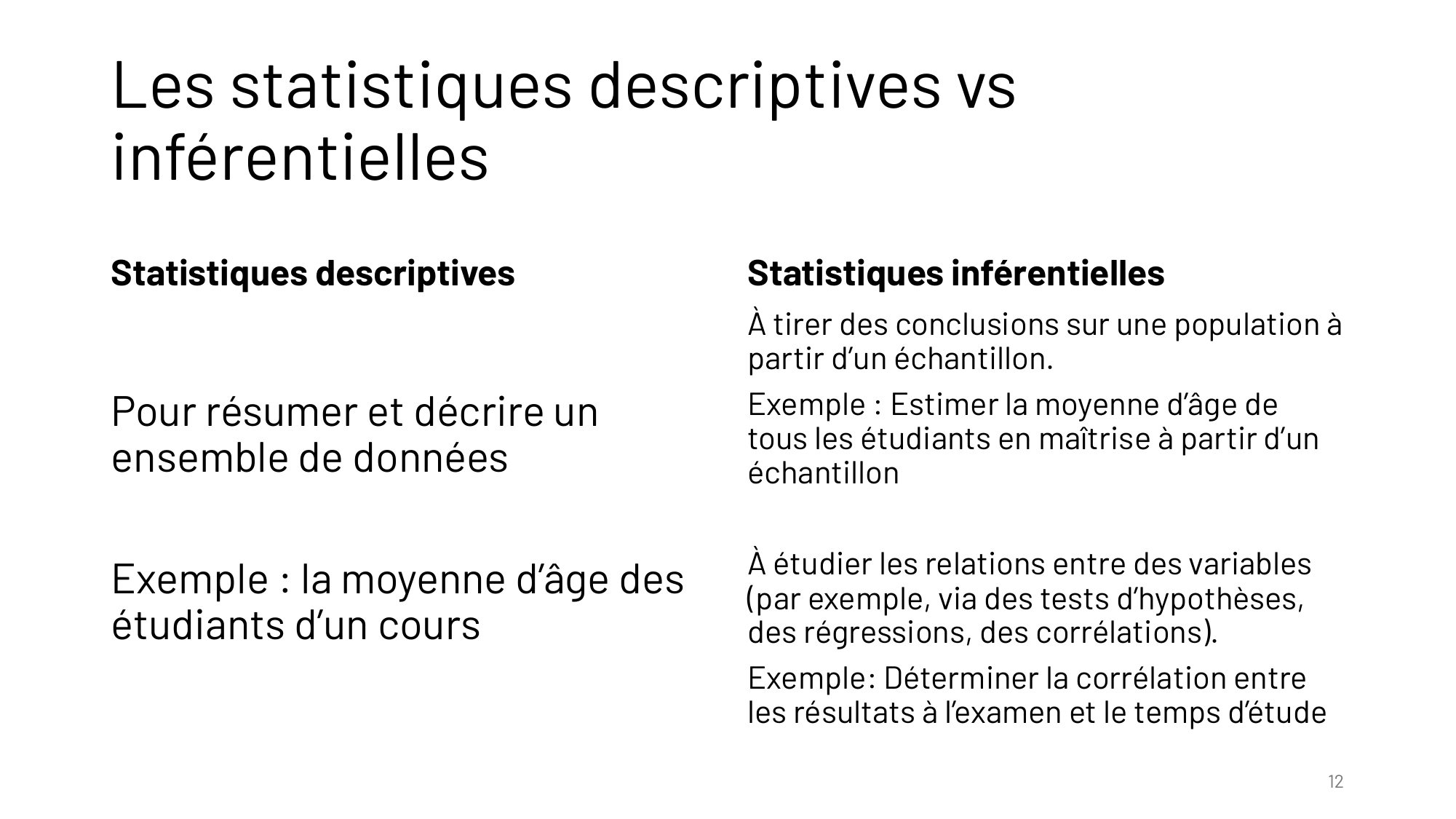

# Les statistiques descriptives vs inférentielles
Statistiques descriptives
Statistiques inférentielles
Pour résumer et décrire un ensemble de données

Exemple : la moyenne d’âge des étudiants d’un cours
À tirer des conclusions sur une population à partir d’un échantillon.
Exemple : Estimer la moyenne d’âge de tous les étudiants en maîtrise à partir d’un échantillon

À étudier les relations entre des variables (par exemple, via des tests d’hypothèses, des régressions, des corrélations).
Exemple: Déterminer la corrélation entre les résultats à l’examen et le temps d’étude
12